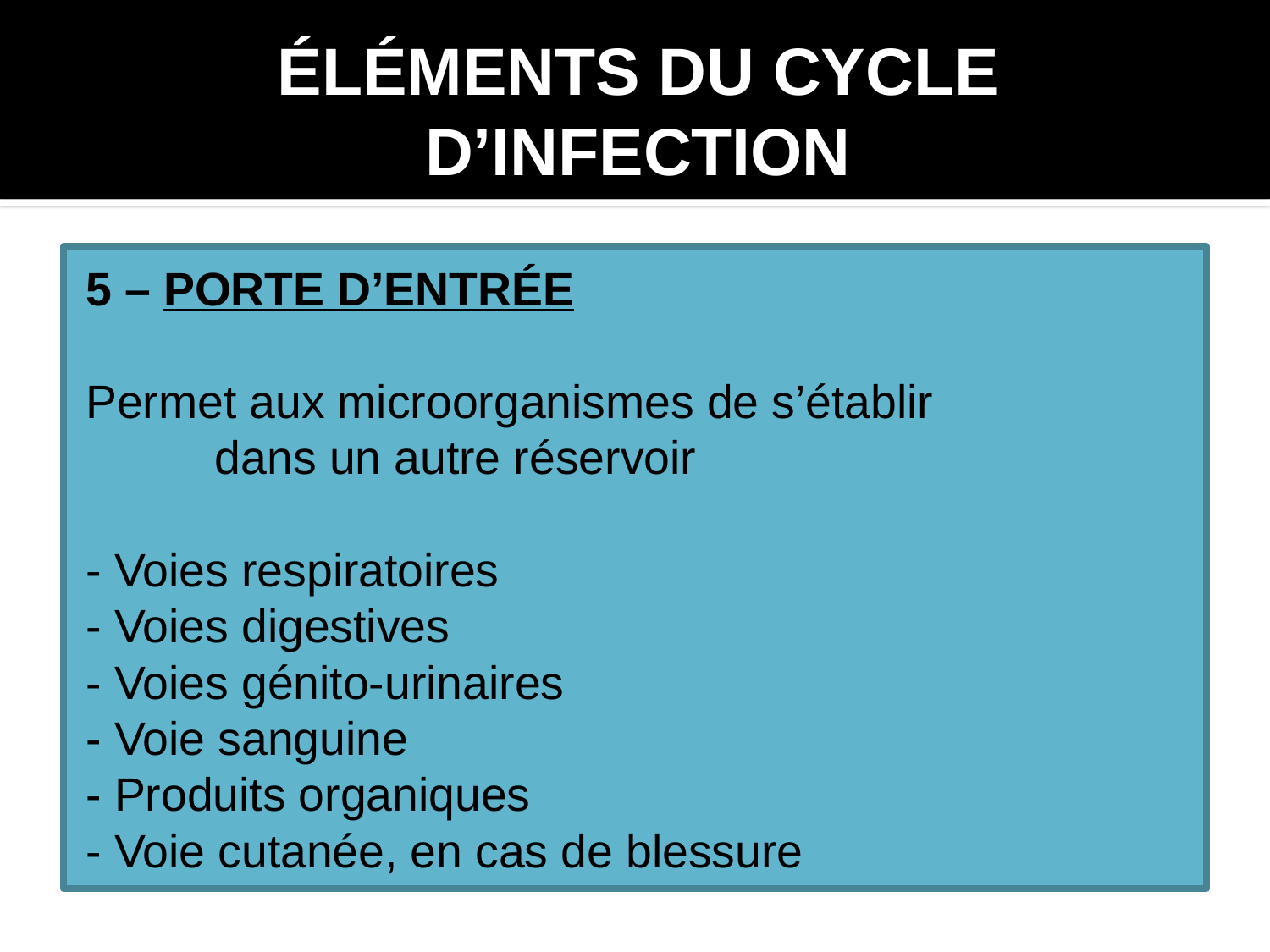

# ÉLÉMENTS DU CYCLE D’INFECTION
5 – PORTE D’ENTRÉE

	Permet aux microorganismes de s’établir
          dans un autre réservoir

		- Voies respiratoires
		- Voies digestives
		- Voies génito-urinaires
		- Voie sanguine
		- Produits organiques
		- Voie cutanée, en cas de blessure